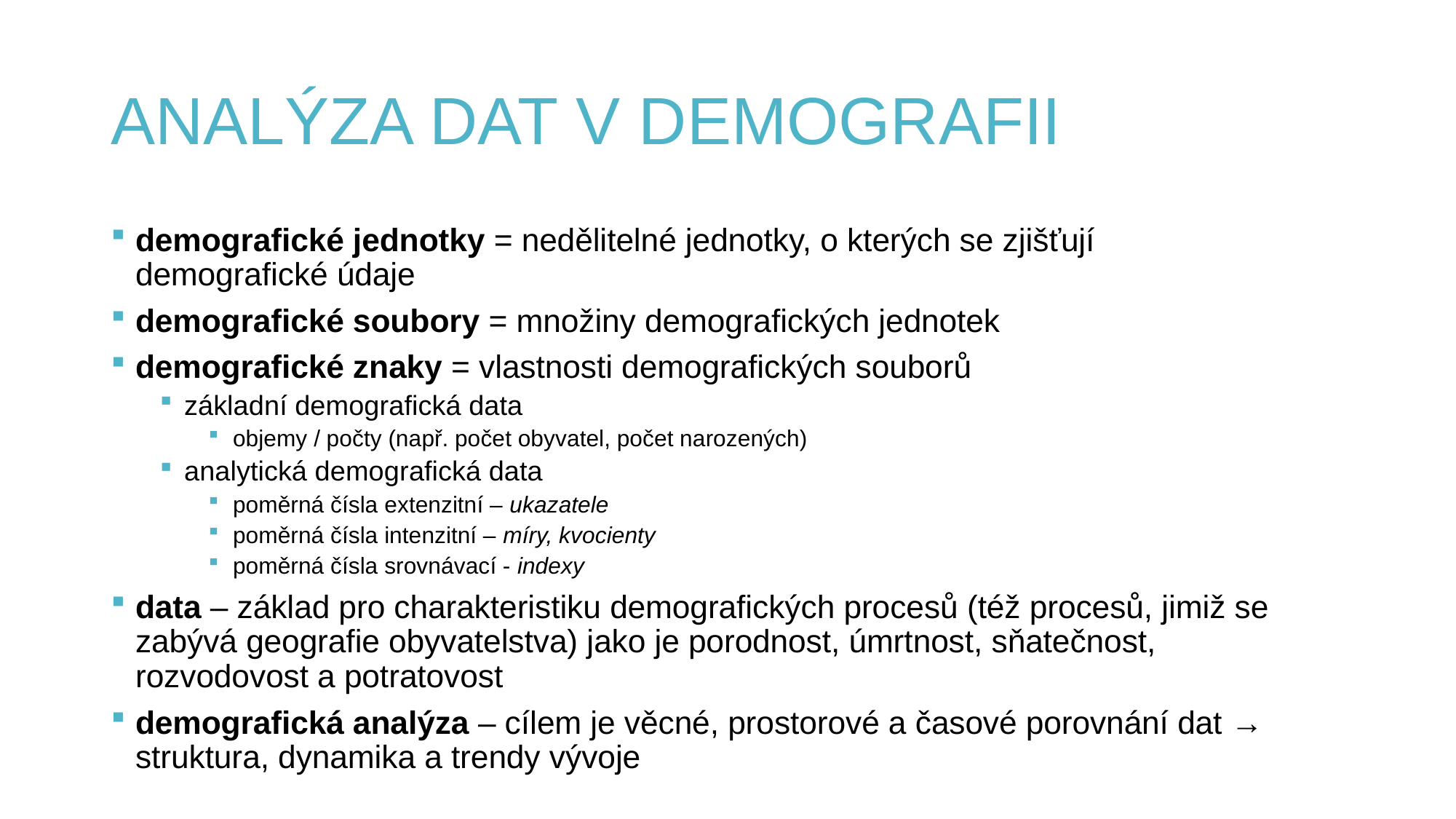

# analýza dat v demografii
demografické jednotky = nedělitelné jednotky, o kterých se zjišťují demografické údaje
demografické soubory = množiny demografických jednotek
demografické znaky = vlastnosti demografických souborů
základní demografická data
objemy / počty (např. počet obyvatel, počet narozených)
analytická demografická data
poměrná čísla extenzitní – ukazatele
poměrná čísla intenzitní – míry, kvocienty
poměrná čísla srovnávací - indexy
data – základ pro charakteristiku demografických procesů (též procesů, jimiž se zabývá geografie obyvatelstva) jako je porodnost, úmrtnost, sňatečnost, rozvodovost a potratovost
demografická analýza – cílem je věcné, prostorové a časové porovnání dat → struktura, dynamika a trendy vývoje